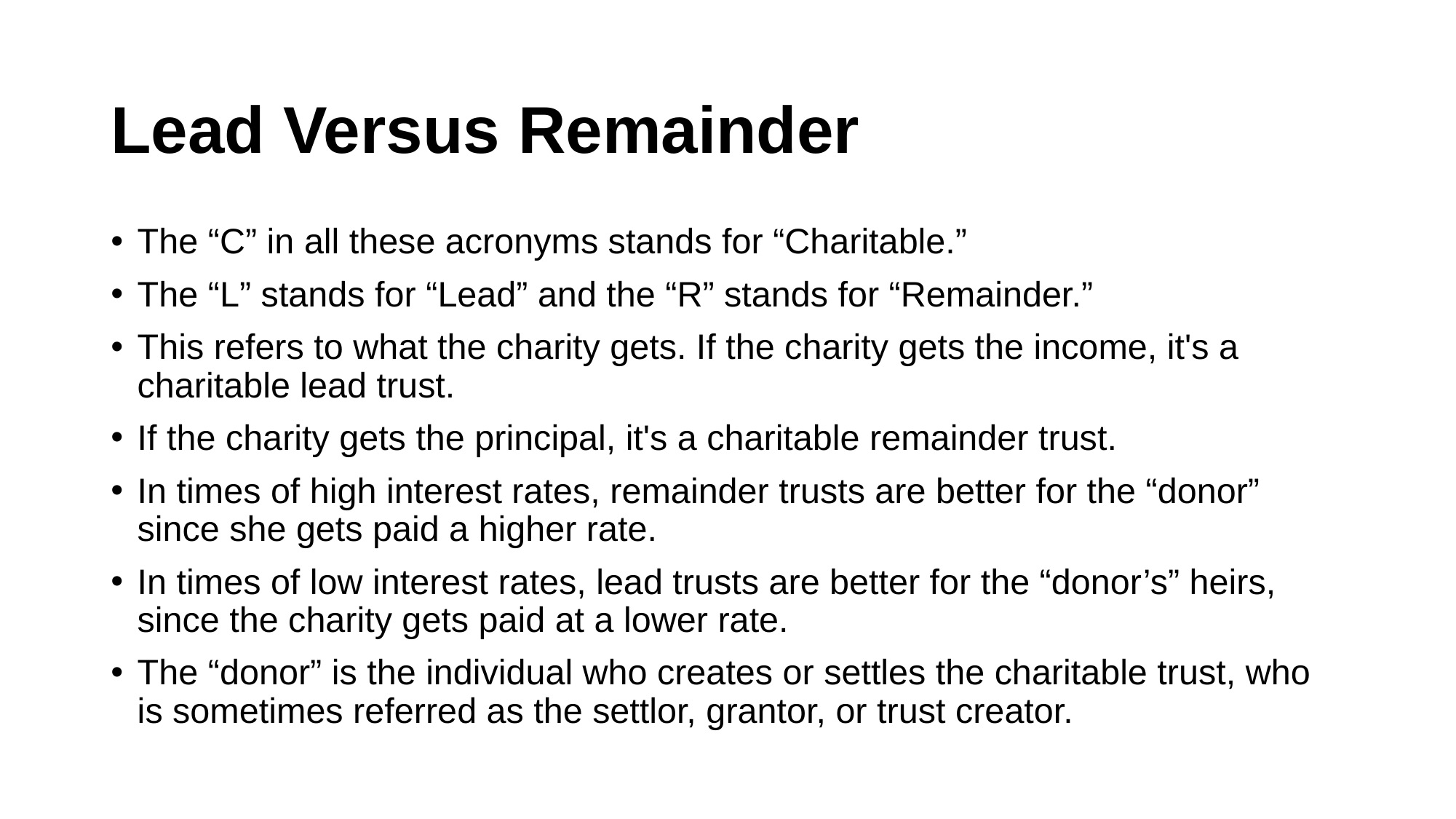

# Lead Versus Remainder
The “C” in all these acronyms stands for “Charitable.”
The “L” stands for “Lead” and the “R” stands for “Remainder.”
This refers to what the charity gets. If the charity gets the income, it's a charitable lead trust.
If the charity gets the principal, it's a charitable remainder trust.
In times of high interest rates, remainder trusts are better for the “donor” since she gets paid a higher rate.
In times of low interest rates, lead trusts are better for the “donor’s” heirs, since the charity gets paid at a lower rate.
The “donor” is the individual who creates or settles the charitable trust, who is sometimes referred as the settlor, grantor, or trust creator.